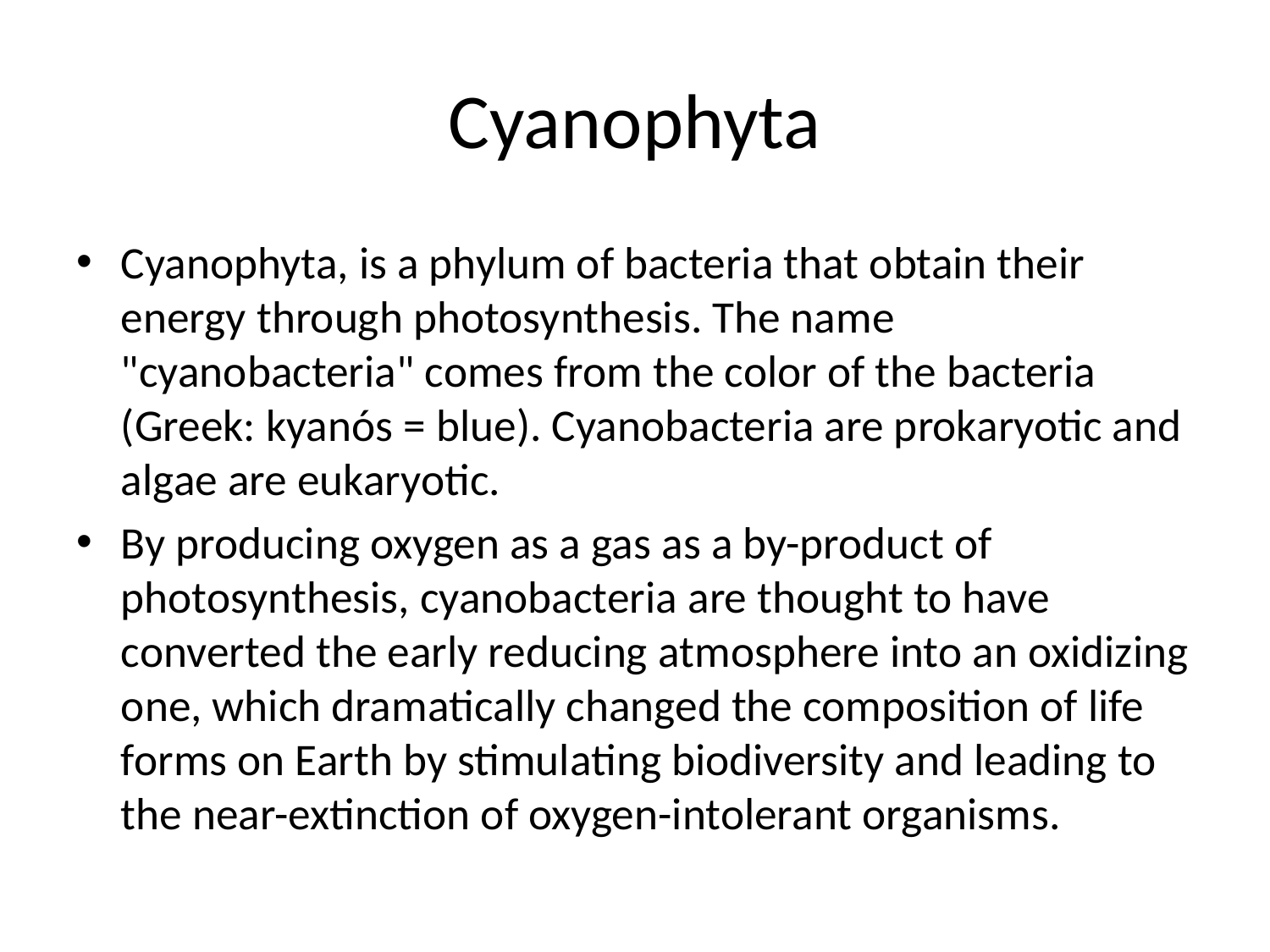

# Cyanophyta
Cyanophyta, is a phylum of bacteria that obtain their energy through photosynthesis. The name "cyanobacteria" comes from the color of the bacteria (Greek: kyanós = blue). Cyanobacteria are prokaryotic and algae are eukaryotic.
By producing oxygen as a gas as a by-product of photosynthesis, cyanobacteria are thought to have converted the early reducing atmosphere into an oxidizing one, which dramatically changed the composition of life forms on Earth by stimulating biodiversity and leading to the near-extinction of oxygen-intolerant organisms.